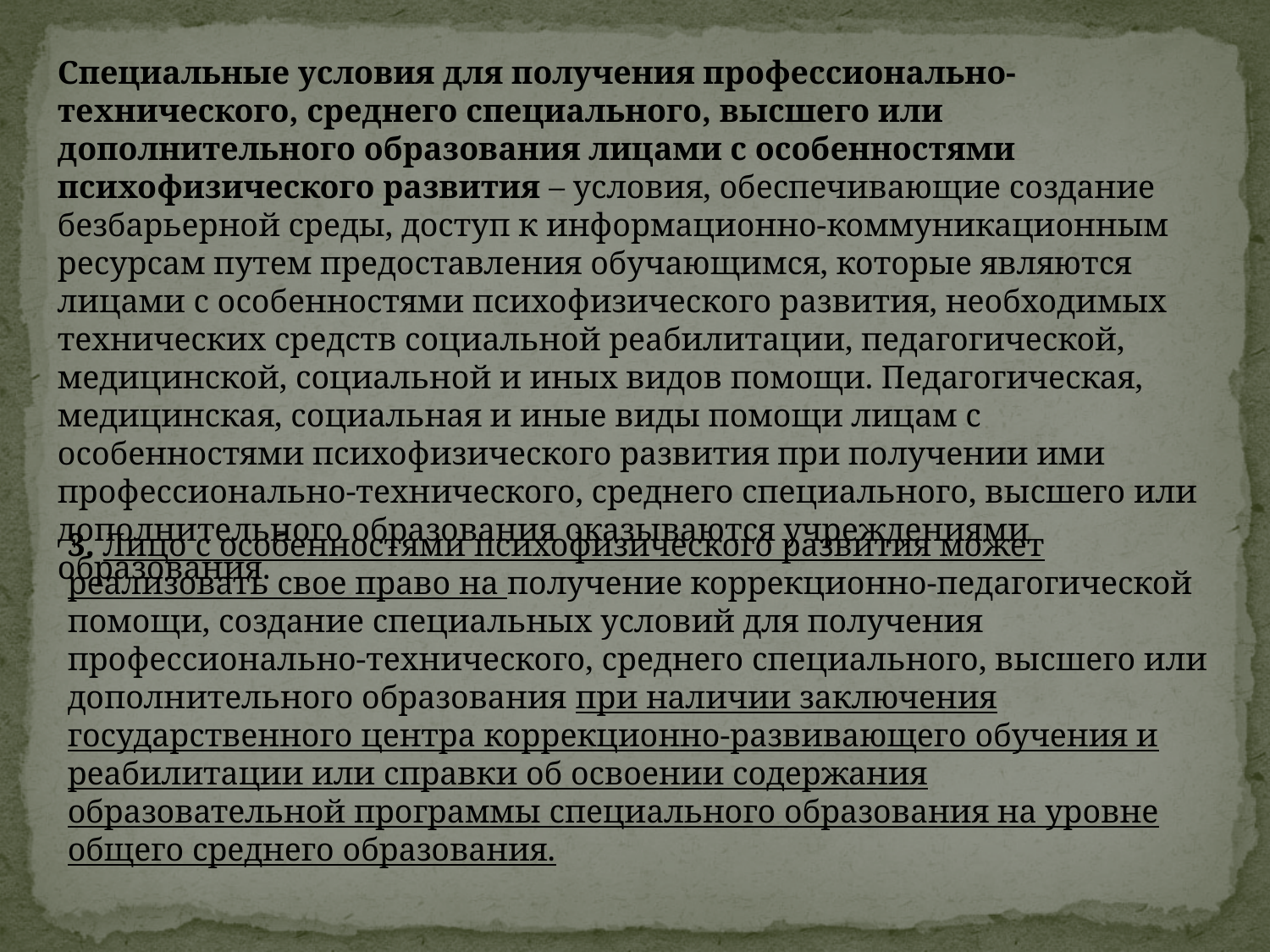

Специальные условия для получения профессионально-технического, среднего специального, высшего или дополнительного образования лицами с особенностями психофизического развития – условия, обеспечивающие создание безбарьерной среды, доступ к информационно-коммуникационным ресурсам путем предоставления обучающимся, которые являются лицами с особенностями психофизического развития, необходимых технических средств социальной реабилитации, педагогической, медицинской, социальной и иных видов помощи. Педагогическая, медицинская, социальная и иные виды помощи лицам с особенностями психофизического развития при получении ими профессионально-технического, среднего специального, высшего или дополнительного образования оказываются учреждениями образования.
3. Лицо с особенностями психофизического развития может реализовать свое право на получение коррекционно-педагогической помощи, создание специальных условий для получения профессионально-технического, среднего специального, высшего или дополнительного образования при наличии заключения государственного центра коррекционно-развивающего обучения и реабилитации или справки об освоении содержания образовательной программы специального образования на уровне общего среднего образования.